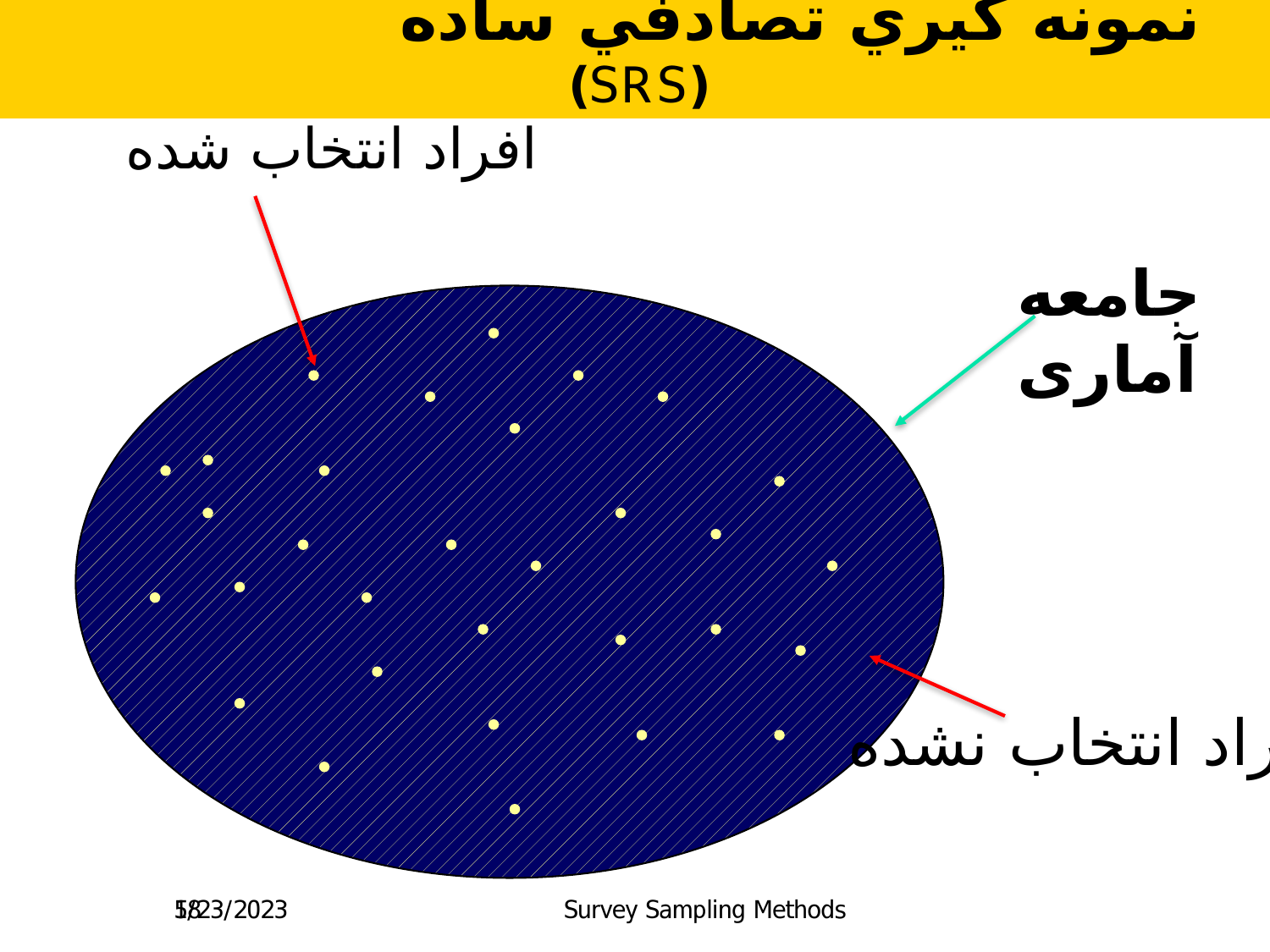

نمونه گيري تصادفي ساده                (SRS)
افراد انتخاب شده

جامعه آماری

افراد انتخاب نشده

18
5/23/2023
Survey Sampling Methods